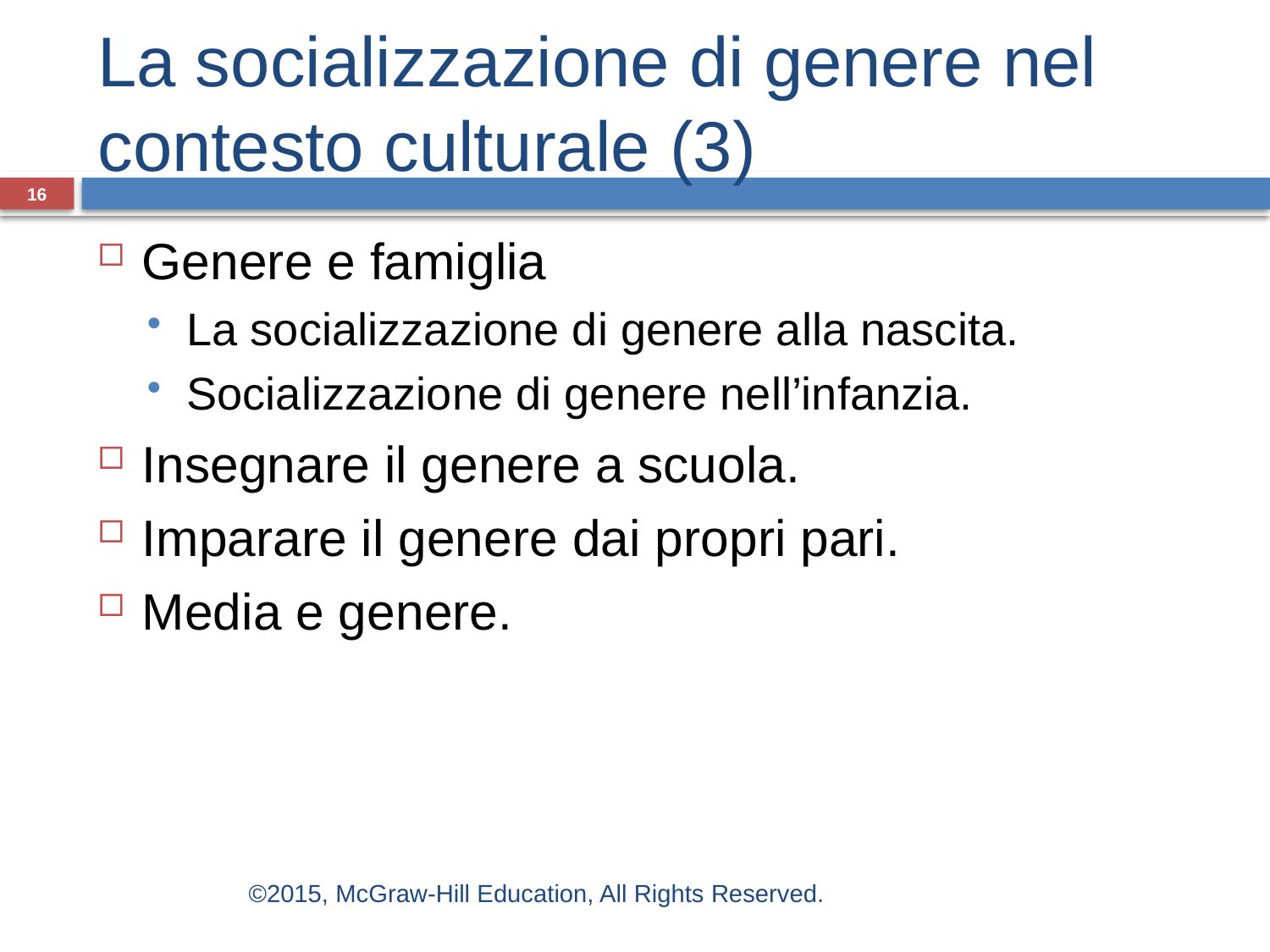

# La socializzazione di genere nel contesto culturale (3)
16
Genere e famiglia
La socializzazione di genere alla nascita.
Socializzazione di genere nell’infanzia.
Insegnare il genere a scuola.
Imparare il genere dai propri pari.
Media e genere.
©2015, McGraw-Hill Education, All Rights Reserved.